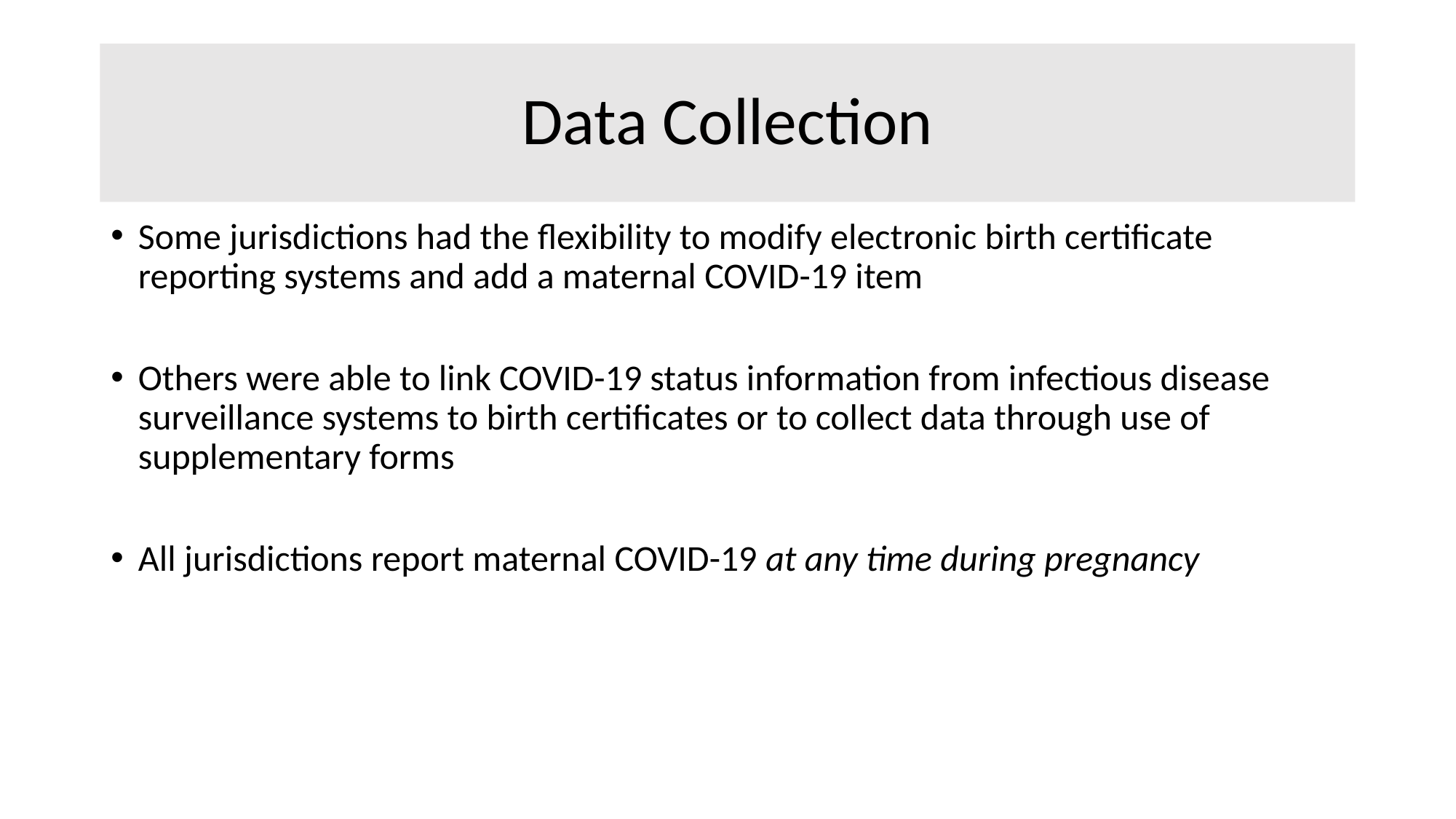

# Data Collection
Some jurisdictions had the flexibility to modify electronic birth certificate reporting systems and add a maternal COVID-19 item

Others were able to link COVID-19 status information from infectious disease surveillance systems to birth certificates or to collect data through use of supplementary forms

All jurisdictions report maternal COVID-19 at any time during pregnancy